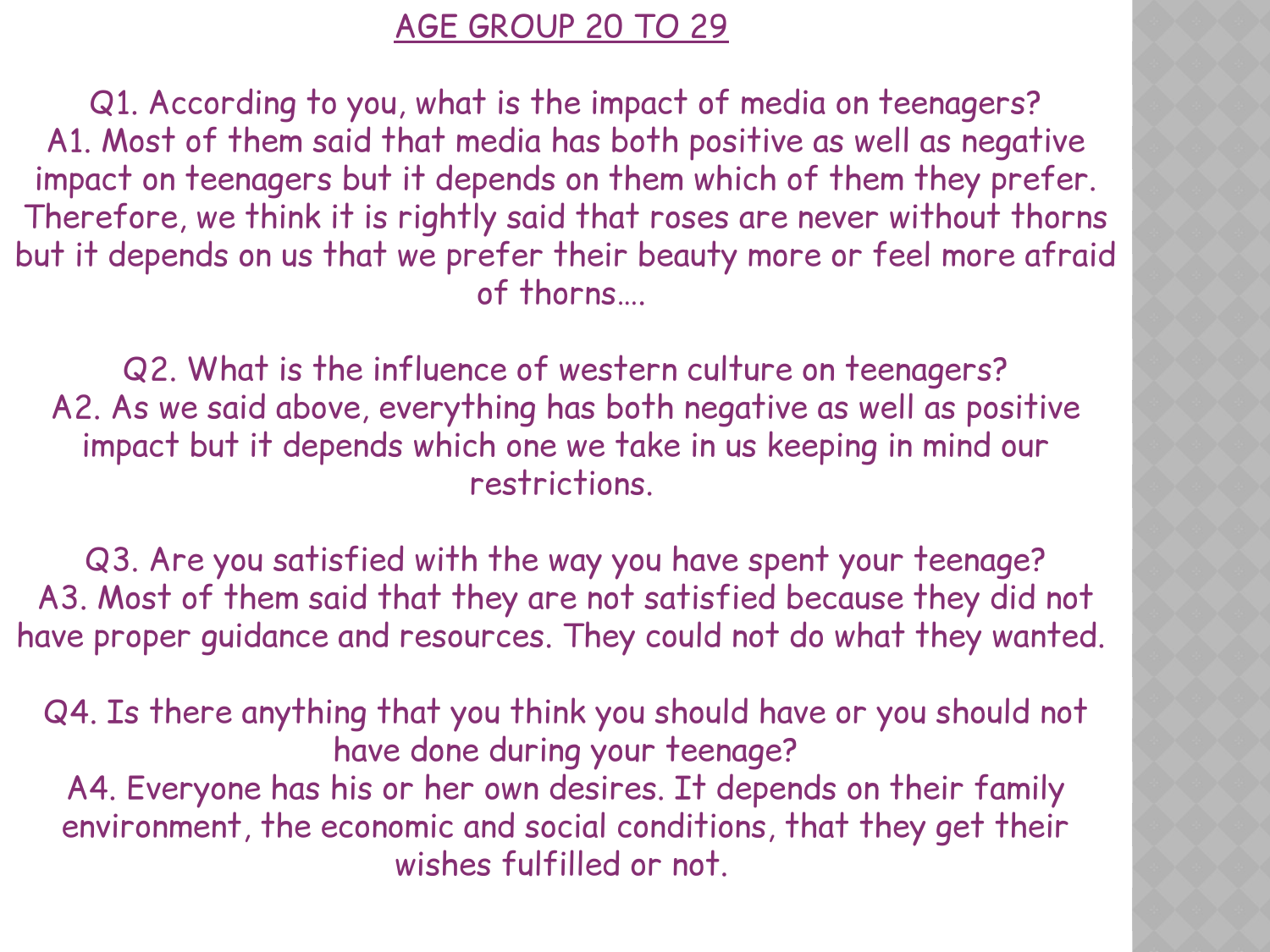

AGE GROUP 20 TO 29
Q1. According to you, what is the impact of media on teenagers?
A1. Most of them said that media has both positive as well as negative impact on teenagers but it depends on them which of them they prefer. Therefore, we think it is rightly said that roses are never without thorns but it depends on us that we prefer their beauty more or feel more afraid of thorns….
Q2. What is the influence of western culture on teenagers?
A2. As we said above, everything has both negative as well as positive impact but it depends which one we take in us keeping in mind our restrictions.
Q3. Are you satisfied with the way you have spent your teenage?
A3. Most of them said that they are not satisfied because they did not have proper guidance and resources. They could not do what they wanted.
Q4. Is there anything that you think you should have or you should not have done during your teenage?
A4. Everyone has his or her own desires. It depends on their family environment, the economic and social conditions, that they get their wishes fulfilled or not.